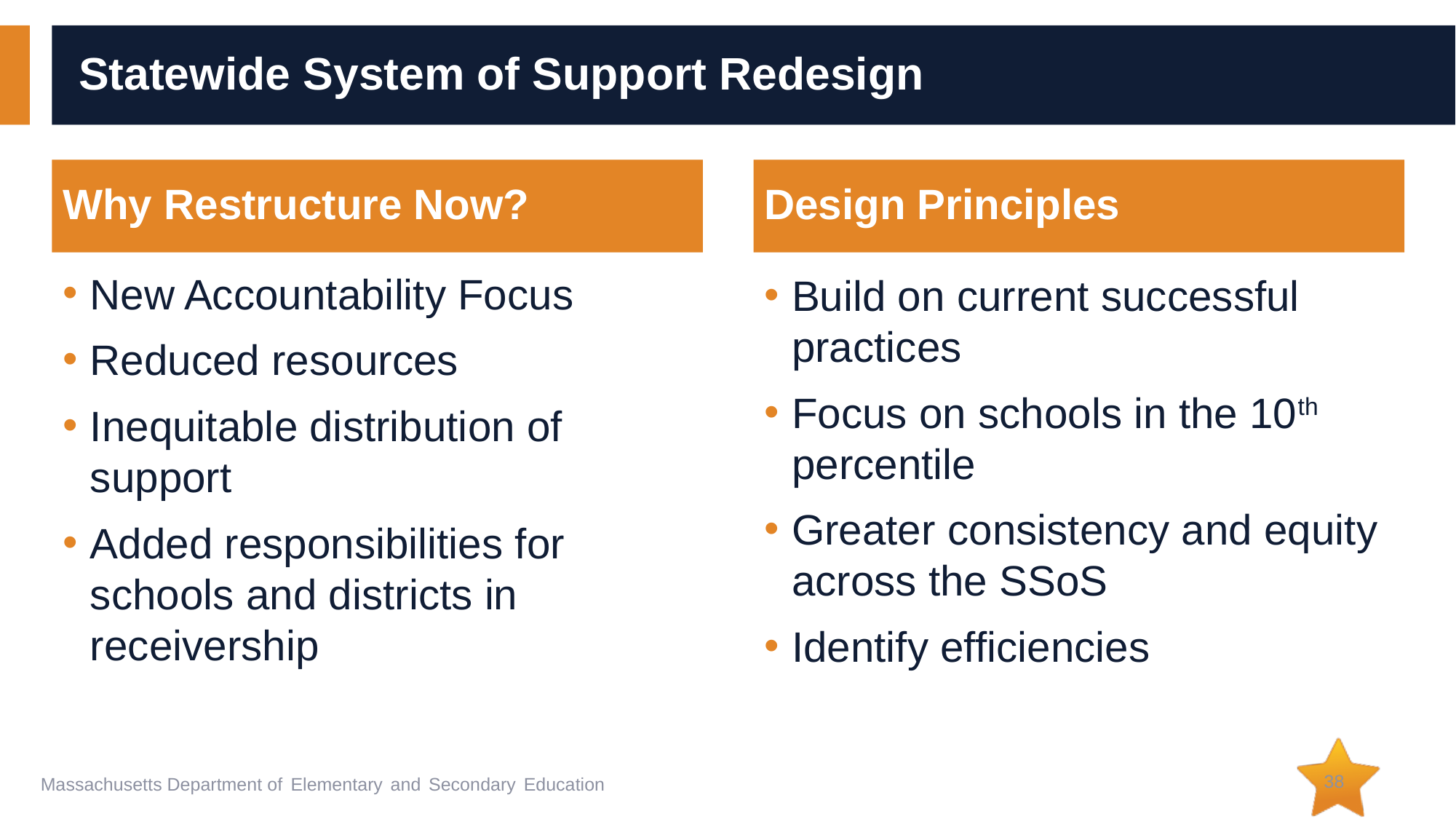

# Statewide System of Support Redesign
Why Restructure Now?
Design Principles
New Accountability Focus
Reduced resources
Inequitable distribution of support
Added responsibilities for schools and districts in receivership
Build on current successful practices
Focus on schools in the 10th percentile
Greater consistency and equity across the SSoS
Identify efficiencies

38